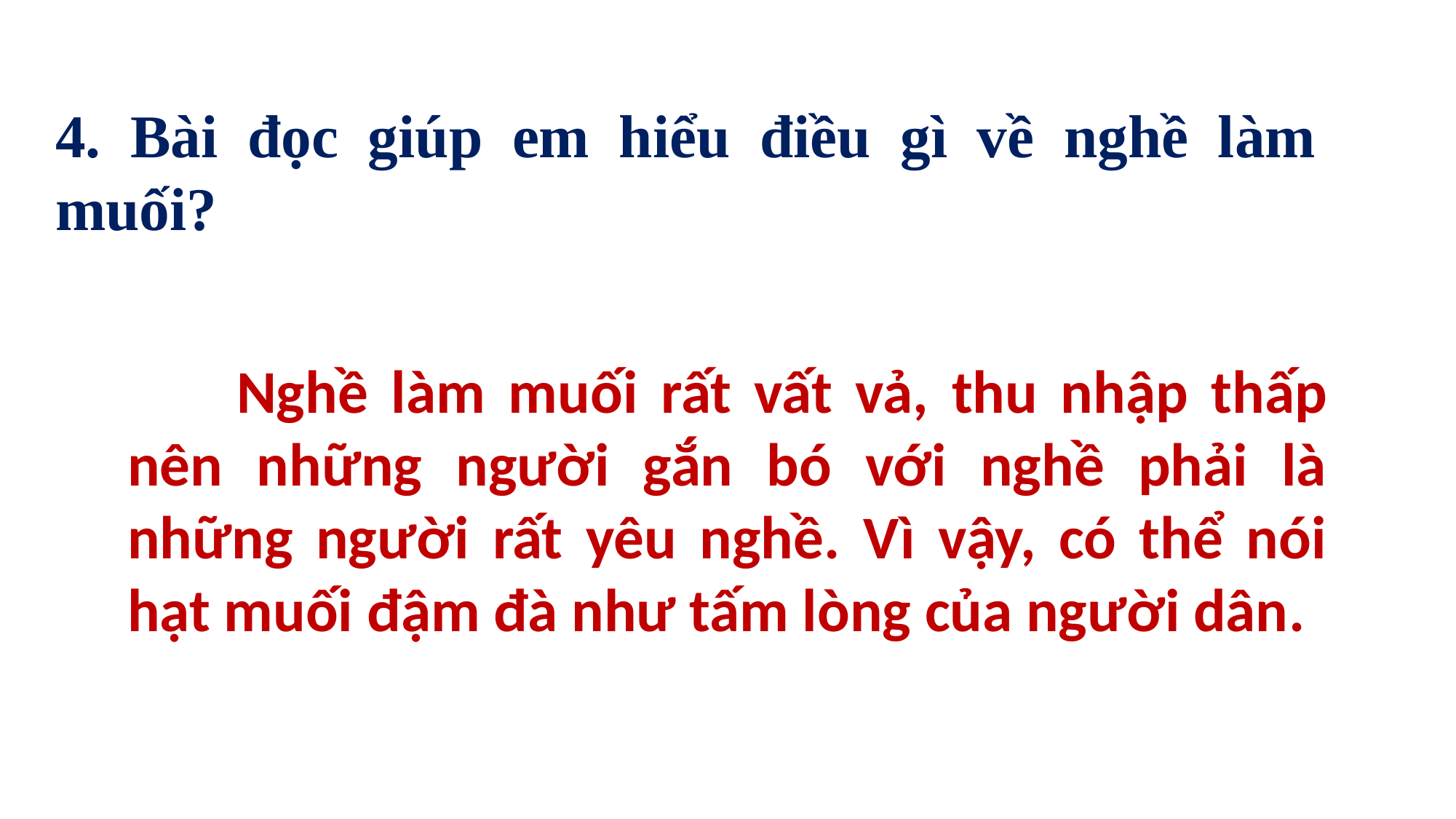

4. Bài đọc giúp em hiểu điều gì về nghề làm muối?
	Nghề làm muối rất vất vả, thu nhập thấp nên những người gắn bó với nghề phải là những người rất yêu nghề. Vì vậy, có thể nói hạt muối đậm đà như tấm lòng của người dân.